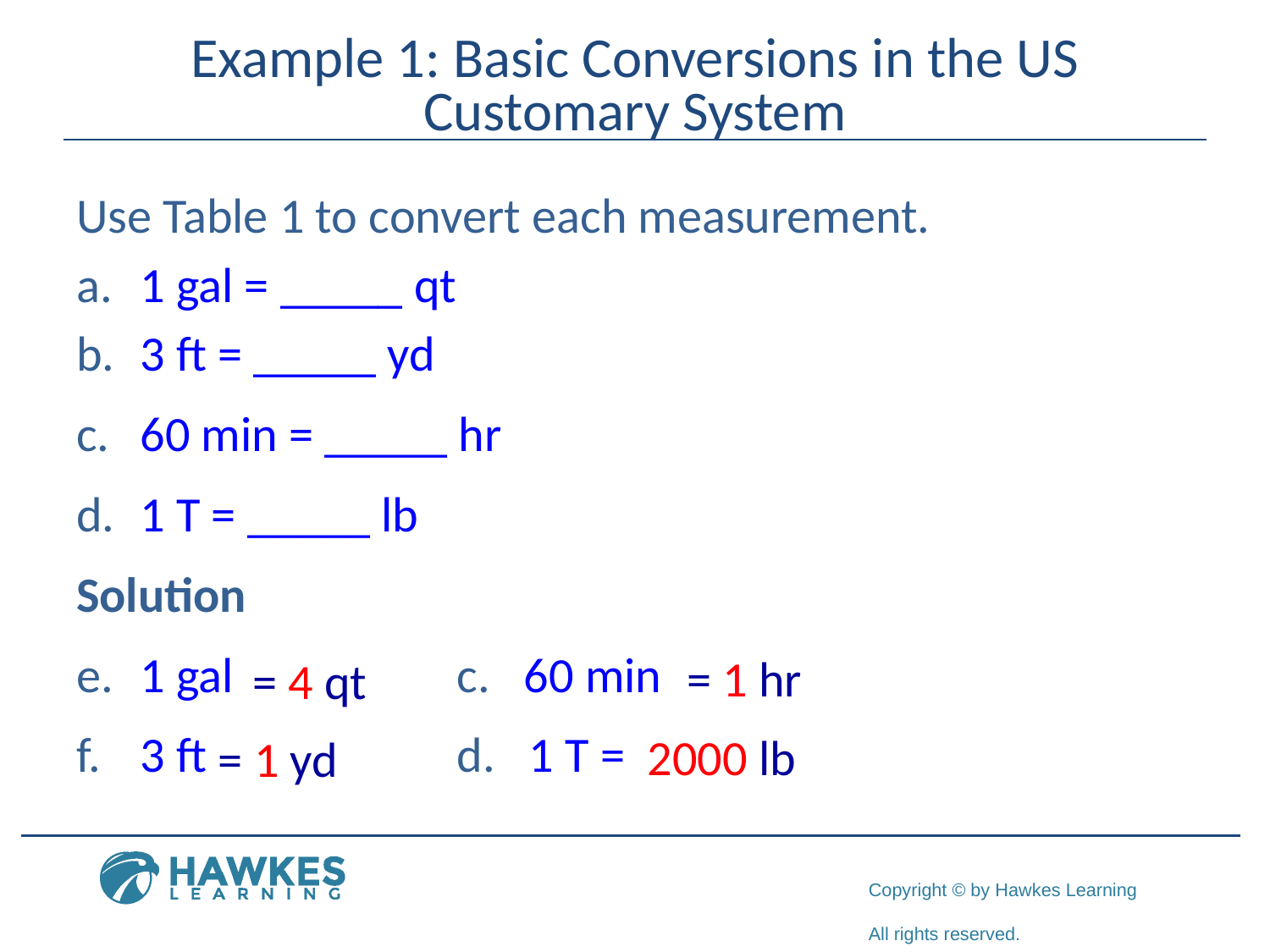

# Example 1: Basic Conversions in the US Customary System
Use Table 1 to convert each measurement.
	1 gal = _____ qt
	3 ft = _____ yd
	60 min = _____ hr
	1 T = _____ lb
Solution
	1 gal		c.   60 min
	3 ft		d.   1 T =

= 1 hr
= 4 qt
2000 lb
= 1 yd